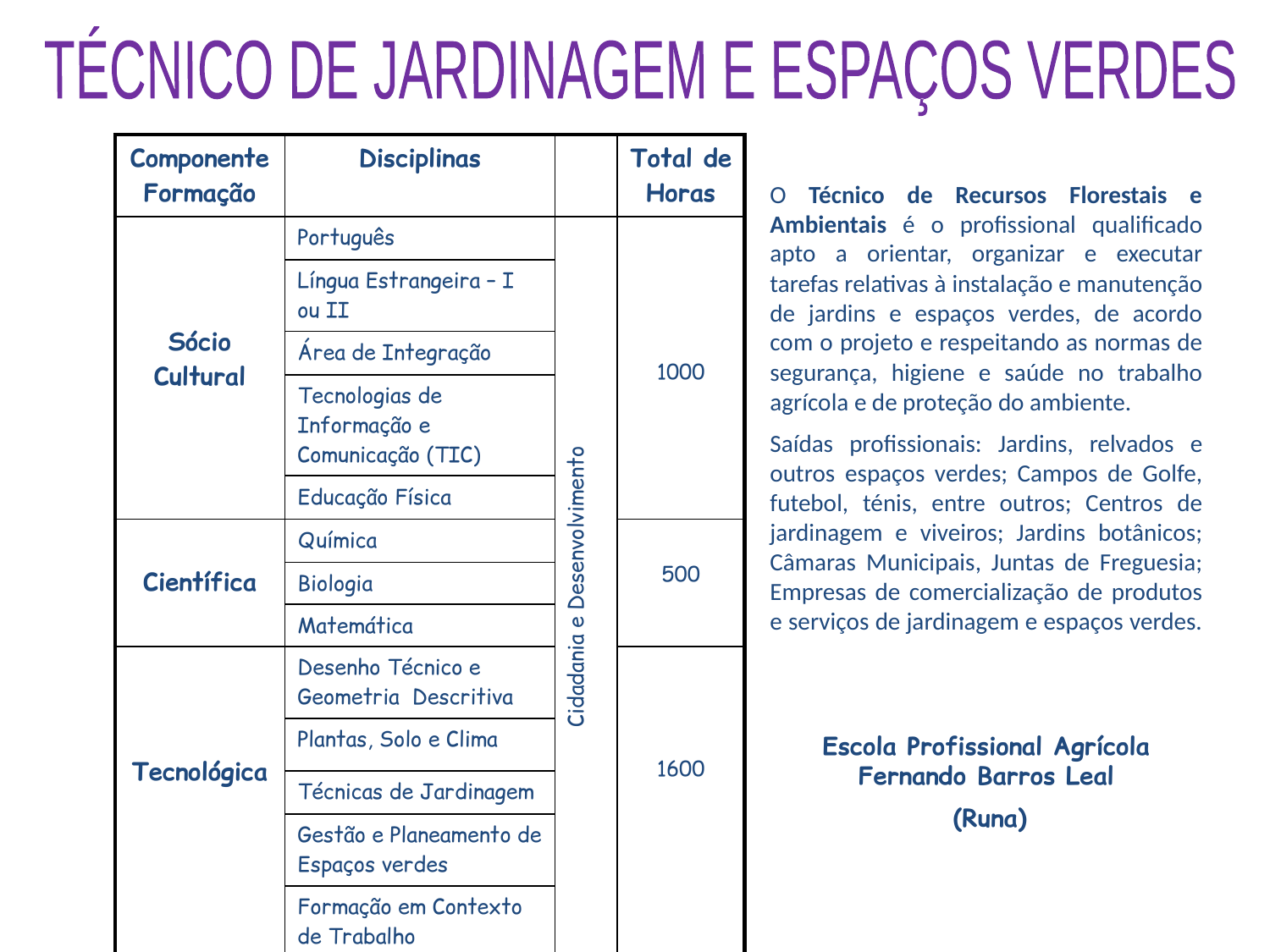

TÉCNICO DE JARDINAGEM E ESPAÇOS VERDES
| Componente Formação | Disciplinas |  | Total de Horas |
| --- | --- | --- | --- |
| Sócio Cultural | Português | Cidadania e Desenvolvimento | 1000 |
|  | Língua Estrangeira – I ou II |  |  |
|  | Área de Integração |  |  |
|  | Tecnologias de Informação e Comunicação (TIC) |  |  |
|  | Educação Física |  |  |
| Científica | Química |  | 500 |
|  | Biologia |  |  |
|  | Matemática |  |  |
| Tecnológica | Desenho Técnico e Geometria Descritiva |  | 1600 |
|  | Plantas, Solo e Clima |  |  |
|  | Técnicas de Jardinagem |  |  |
|  | Gestão e Planeamento de Espaços verdes |  |  |
|  | Formação em Contexto de Trabalho |  |  |

O Técnico de Recursos Florestais e Ambientais é o profissional qualificado apto a orientar, organizar e executar tarefas relativas à instalação e manutenção de jardins e espaços verdes, de acordo com o projeto e respeitando as normas de segurança, higiene e saúde no trabalho agrícola e de proteção do ambiente.
Saídas profissionais: Jardins, relvados e outros espaços verdes; Campos de Golfe, futebol, ténis, entre outros; Centros de jardinagem e viveiros; Jardins botânicos; Câmaras Municipais, Juntas de Freguesia; Empresas de comercialização de produtos e serviços de jardinagem e espaços verdes.

Escola Profissional Agrícola Fernando Barros Leal
 (Runa)